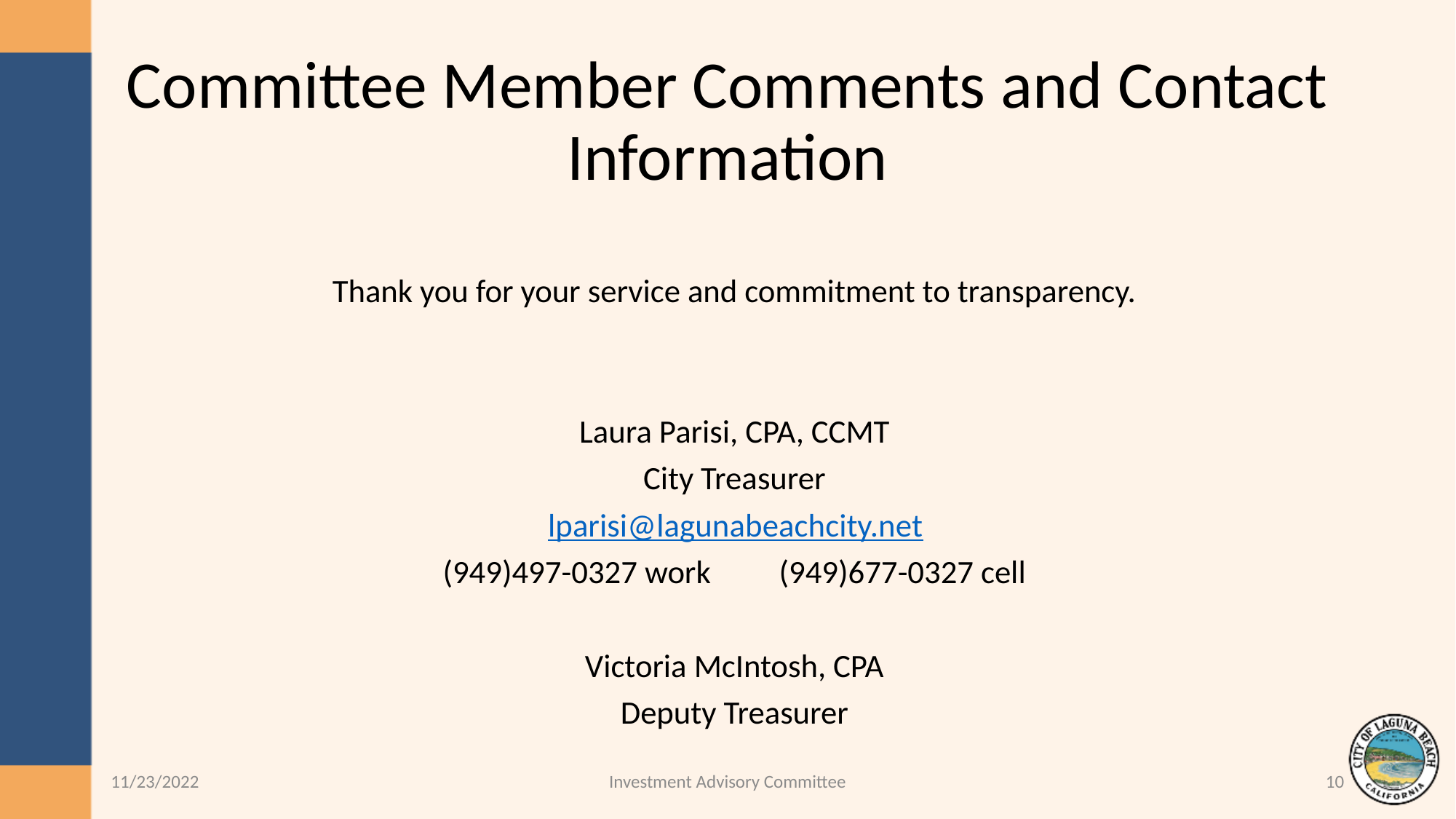

# Committee Member Comments and Contact Information

Thank you for your service and commitment to transparency.

Laura Parisi, CPA, CCMT
City Treasurer
lparisi@lagunabeachcity.net
(949)497-0327 work	(949)677-0327 cell

Victoria McIntosh, CPA
Deputy Treasurer
11/23/2022
Investment Advisory Committee
10